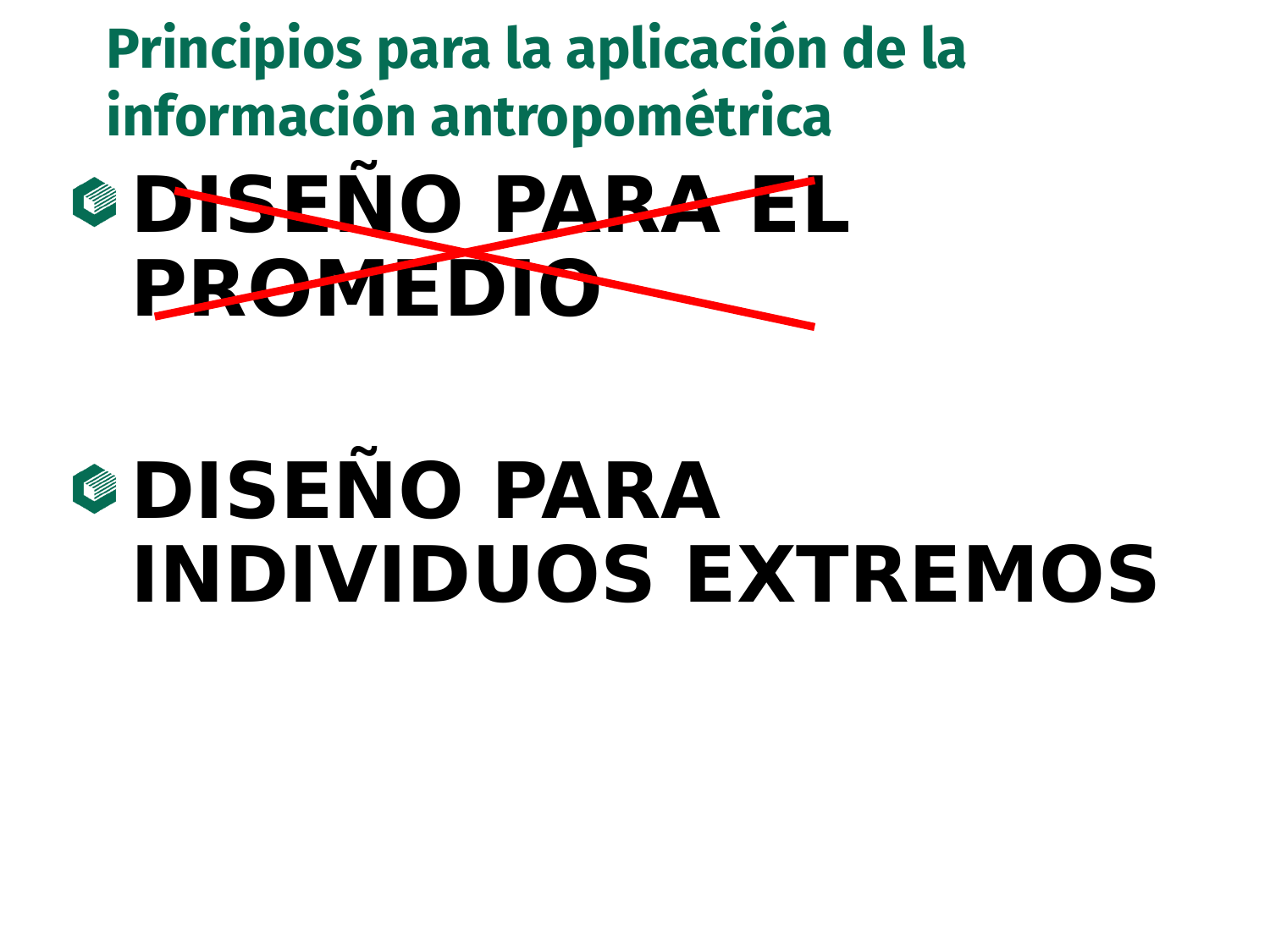

Principios para la aplicación de la información antropométrica
DISEÑO PARA EL PROMEDIO

DISEÑO PARA INDIVIDUOS EXTREMOS